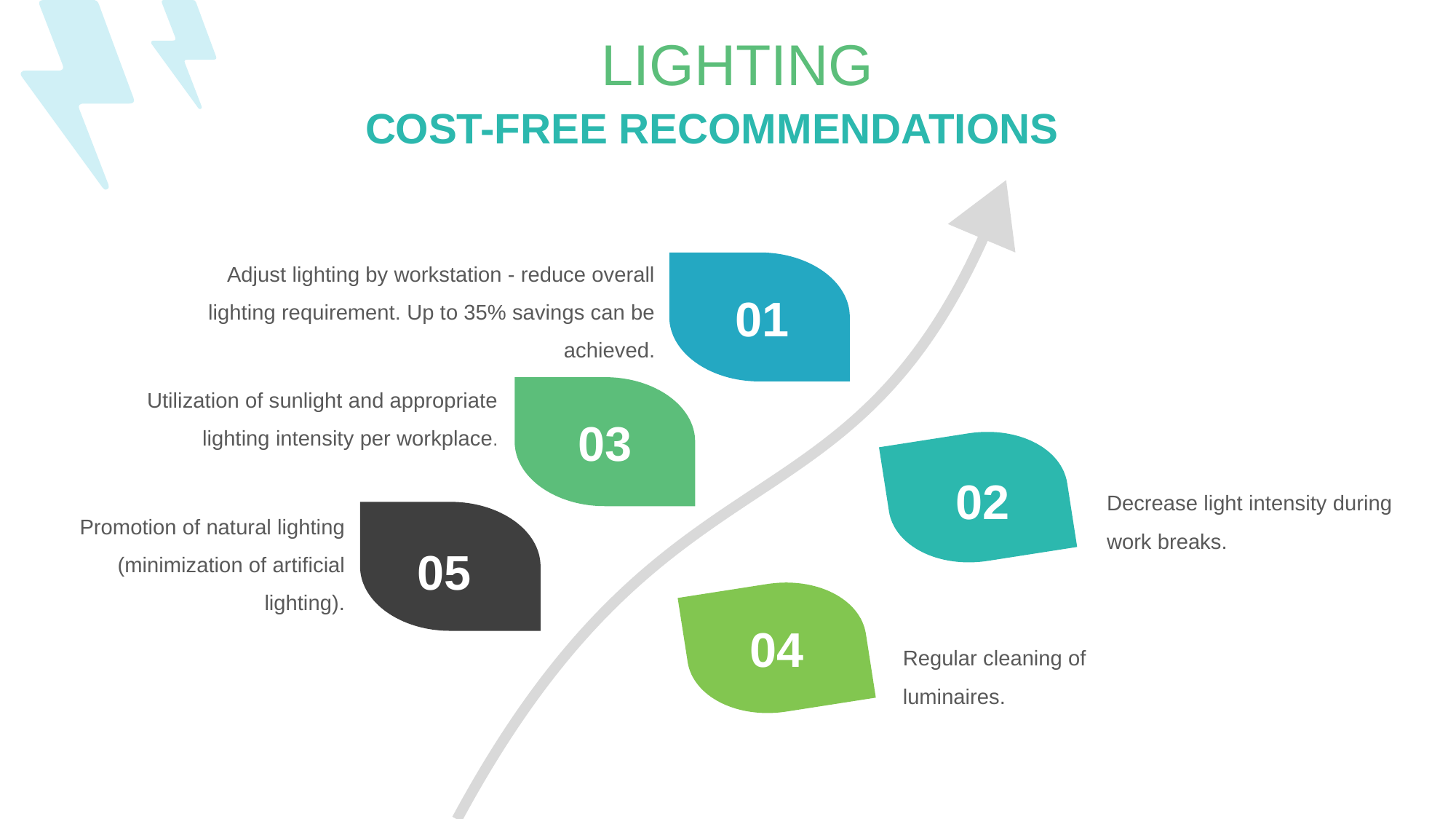

LIGHTING
COST-FREE RECOMMENDATIONS

Adjust lighting by workstation - reduce overall lighting requirement. Up to 35% savings can be achieved.

01
Utilization of sunlight and appropriate lighting intensity per workplace.

03

02
Decrease light intensity during work breaks.
Promotion of natural lighting (minimization of artificial lighting).

05

04
Regular cleaning of luminaires.